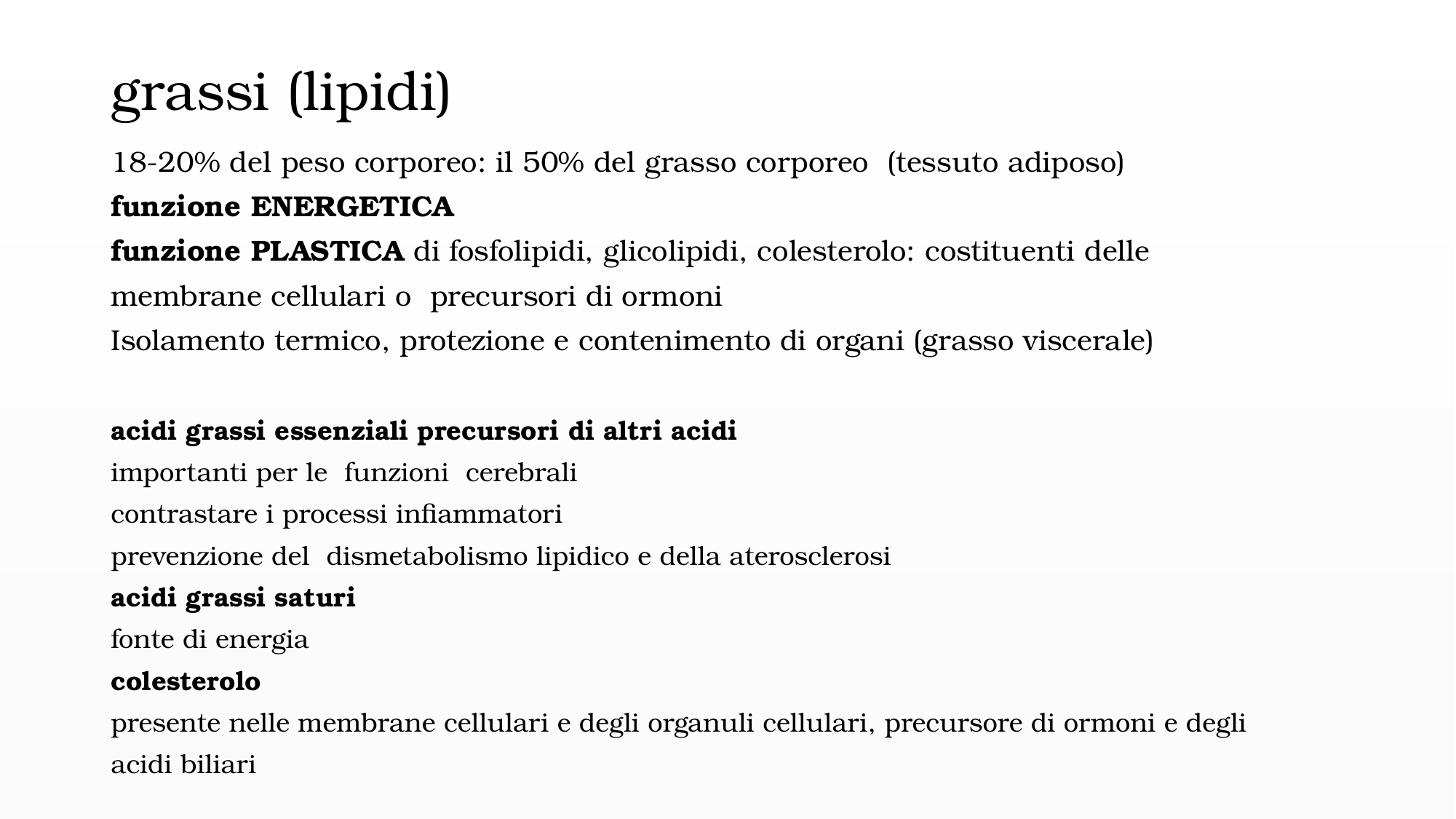

# grassi (lipidi)
18-20% del peso corporeo: il 50% del grasso corporeo  (tessuto adiposo)
funzione ENERGETICA
funzione PLASTICA di fosfolipidi, glicolipidi, colesterolo: costituenti delle
membrane cellulari o  precursori di ormoni
Isolamento termico, protezione e contenimento di organi (grasso viscerale)

acidi grassi essenziali precursori di altri acidi
importanti per le  funzioni  cerebrali
contrastare i processi infiammatori
prevenzione del  dismetabolismo lipidico e della aterosclerosi
acidi grassi saturi
fonte di energia
colesterolo
presente nelle membrane cellulari e degli organuli cellulari, precursore di ormoni e degli
acidi biliari